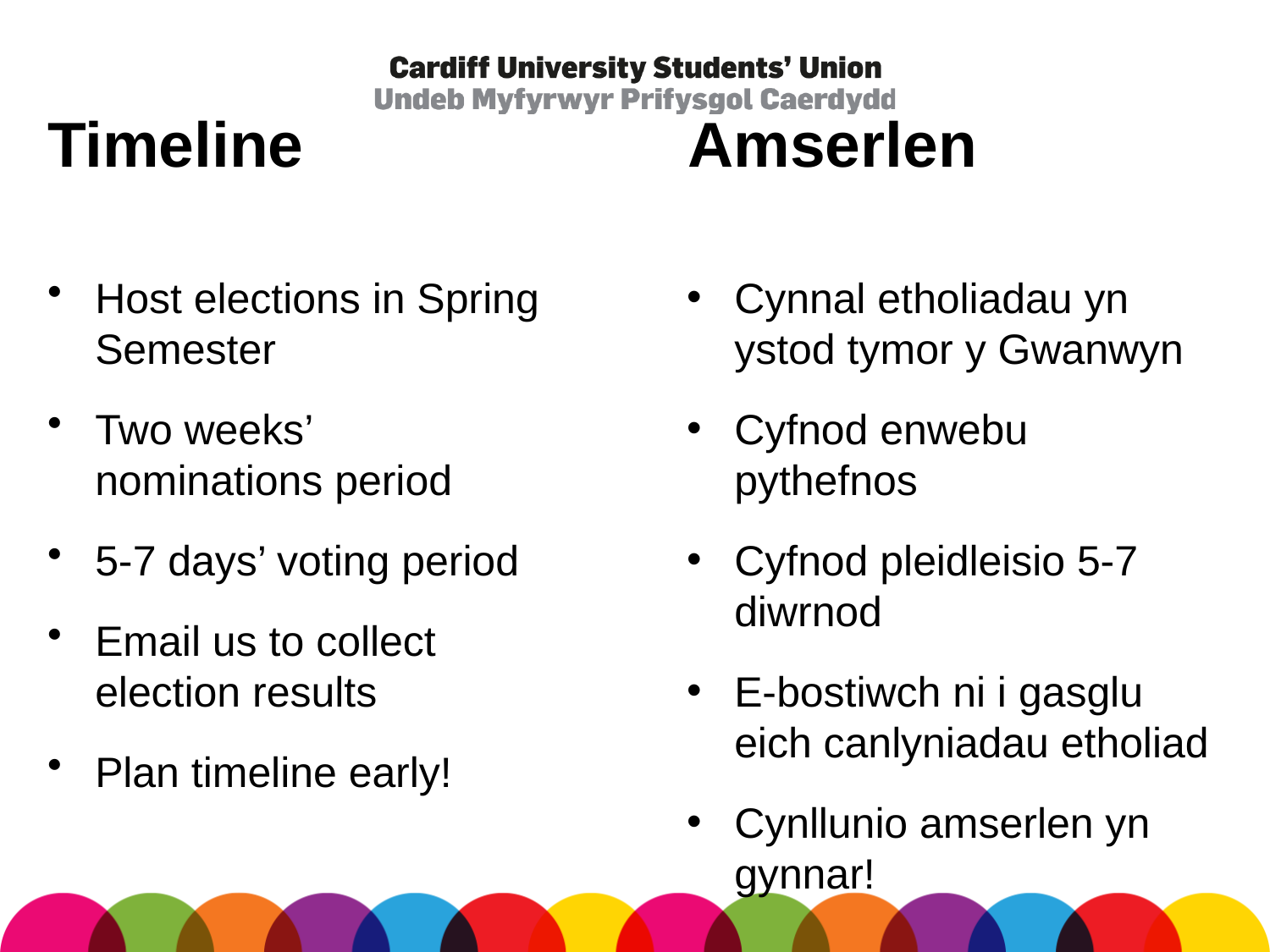

# Timeline
Amserlen
Host elections in Spring Semester
Two weeks’ nominations period
5-7 days’ voting period
Email us to collect election results
Plan timeline early!
Cynnal etholiadau yn ystod tymor y Gwanwyn
Cyfnod enwebu pythefnos
Cyfnod pleidleisio 5-7 diwrnod
E-bostiwch ni i gasglu eich canlyniadau etholiad
Cynllunio amserlen yn gynnar!